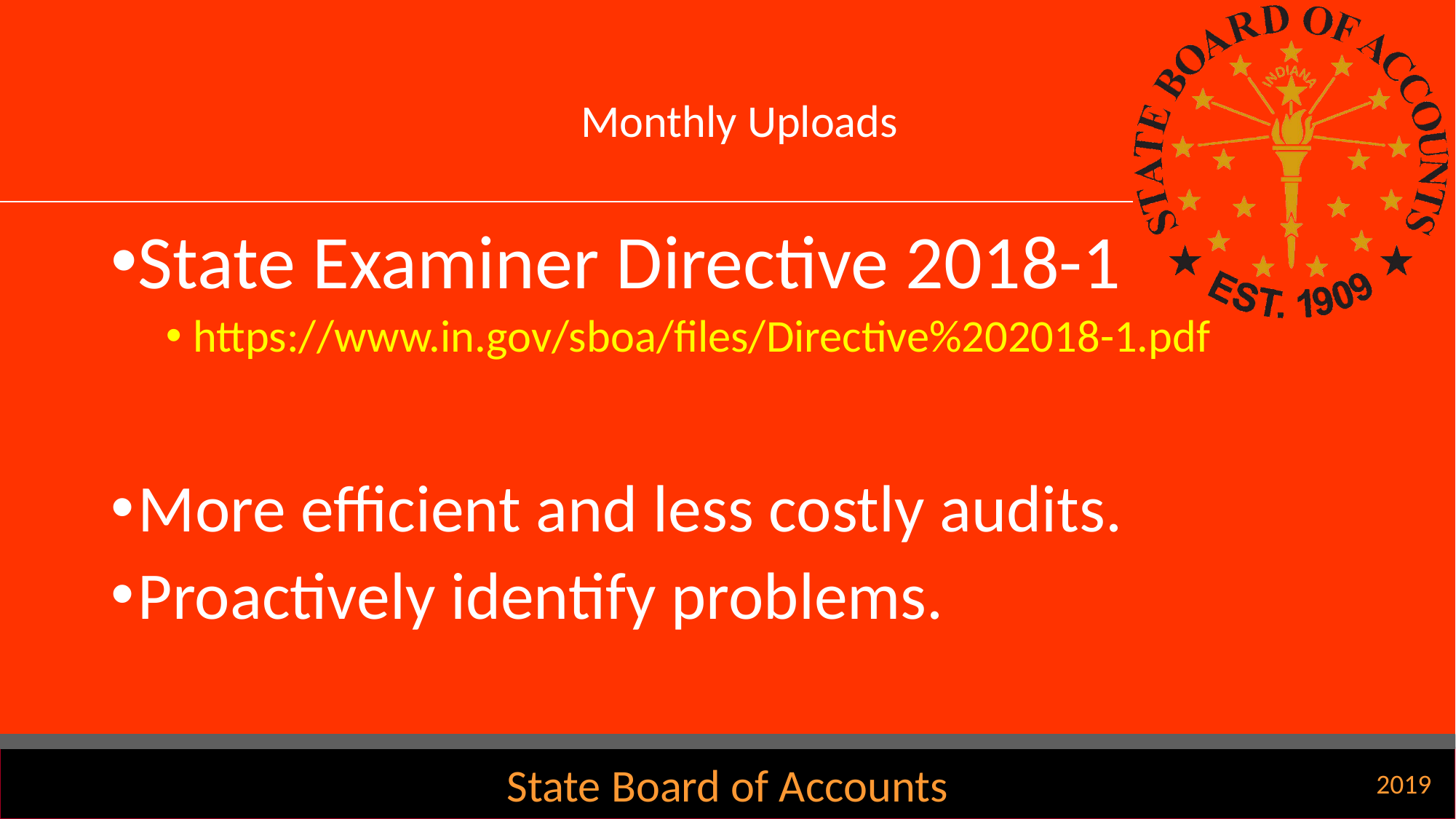

# Monthly Uploads
State Examiner Directive 2018-1
https://www.in.gov/sboa/files/Directive%202018-1.pdf

More efficient and less costly audits.
Proactively identify problems.